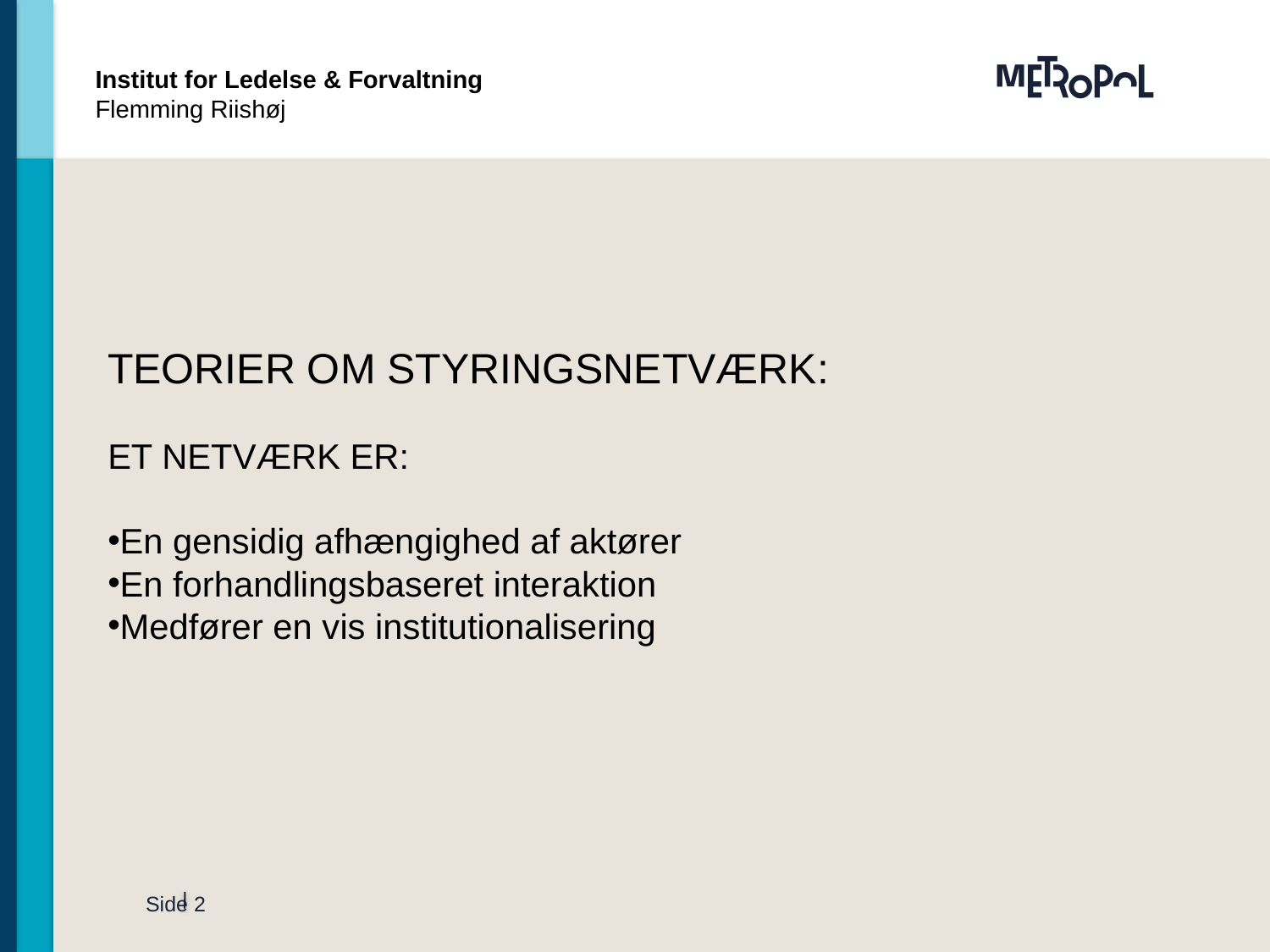

Institut for Ledelse & Forvaltning
Flemming Riishøj
Teorier om Styringsnetværk:

Et netværk er:

En gensidig afhængighed af aktører
En forhandlingsbaseret interaktion
Medfører en vis institutionalisering
Side 2